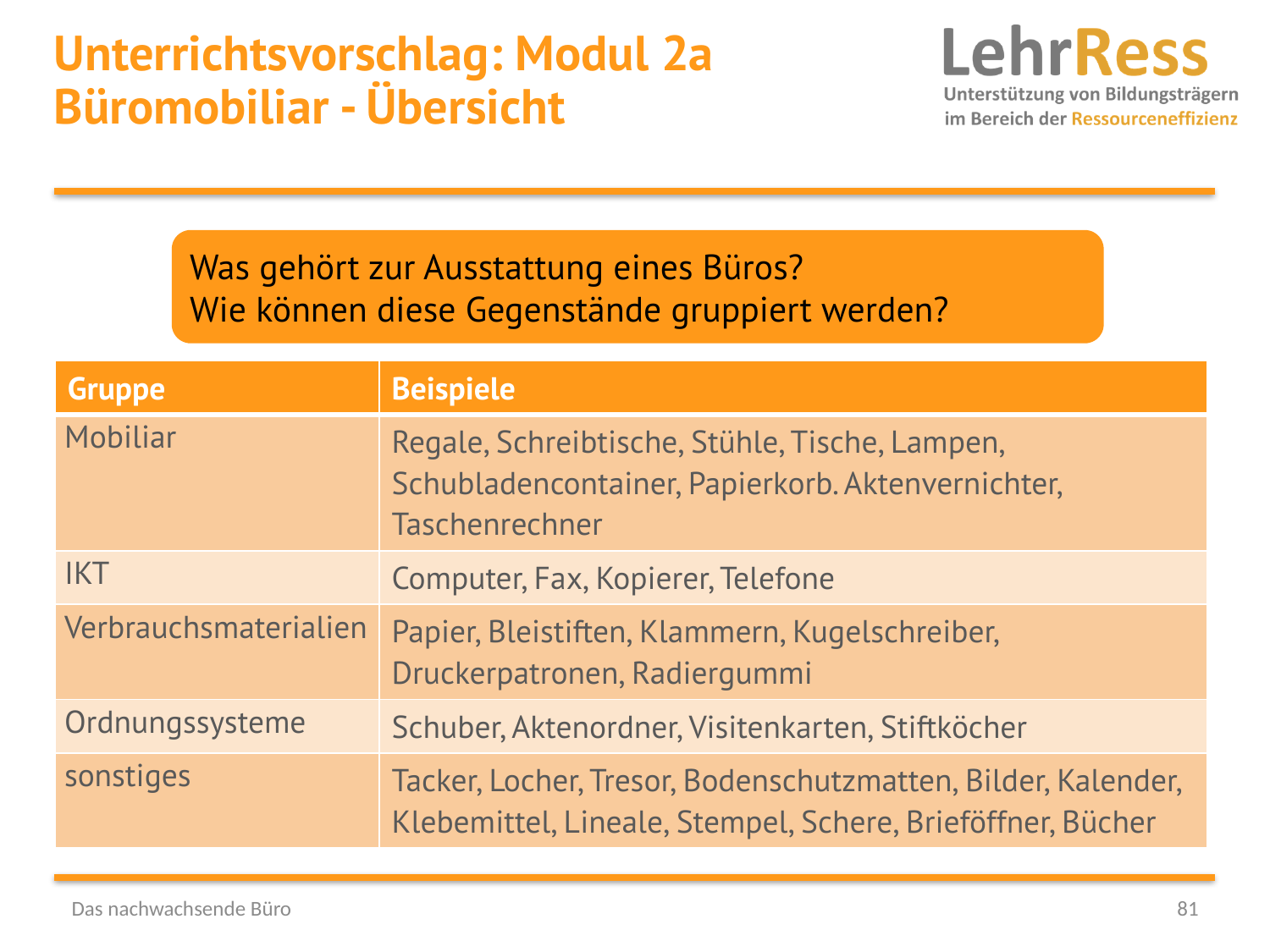

# Unterrichtsvorschlag: Modul 2a Büromobiliar - Übersicht
Was gehört zur Ausstattung eines Büros?
Wie können diese Gegenstände gruppiert werden?
| Gruppe | Beispiele |
| --- | --- |
| Mobiliar | Regale, Schreibtische, Stühle, Tische, Lampen, Schubladencontainer, Papierkorb. Aktenvernichter, Taschenrechner |
| IKT | Computer, Fax, Kopierer, Telefone |
| Verbrauchsmaterialien | Papier, Bleistiften, Klammern, Kugelschreiber, Druckerpatronen, Radiergummi |
| Ordnungssysteme | Schuber, Aktenordner, Visitenkarten, Stiftköcher |
| sonstiges | Tacker, Locher, Tresor, Bodenschutzmatten, Bilder, Kalender, Klebemittel, Lineale, Stempel, Schere, Brieföffner, Bücher |
Das nachwachsende Büro
81